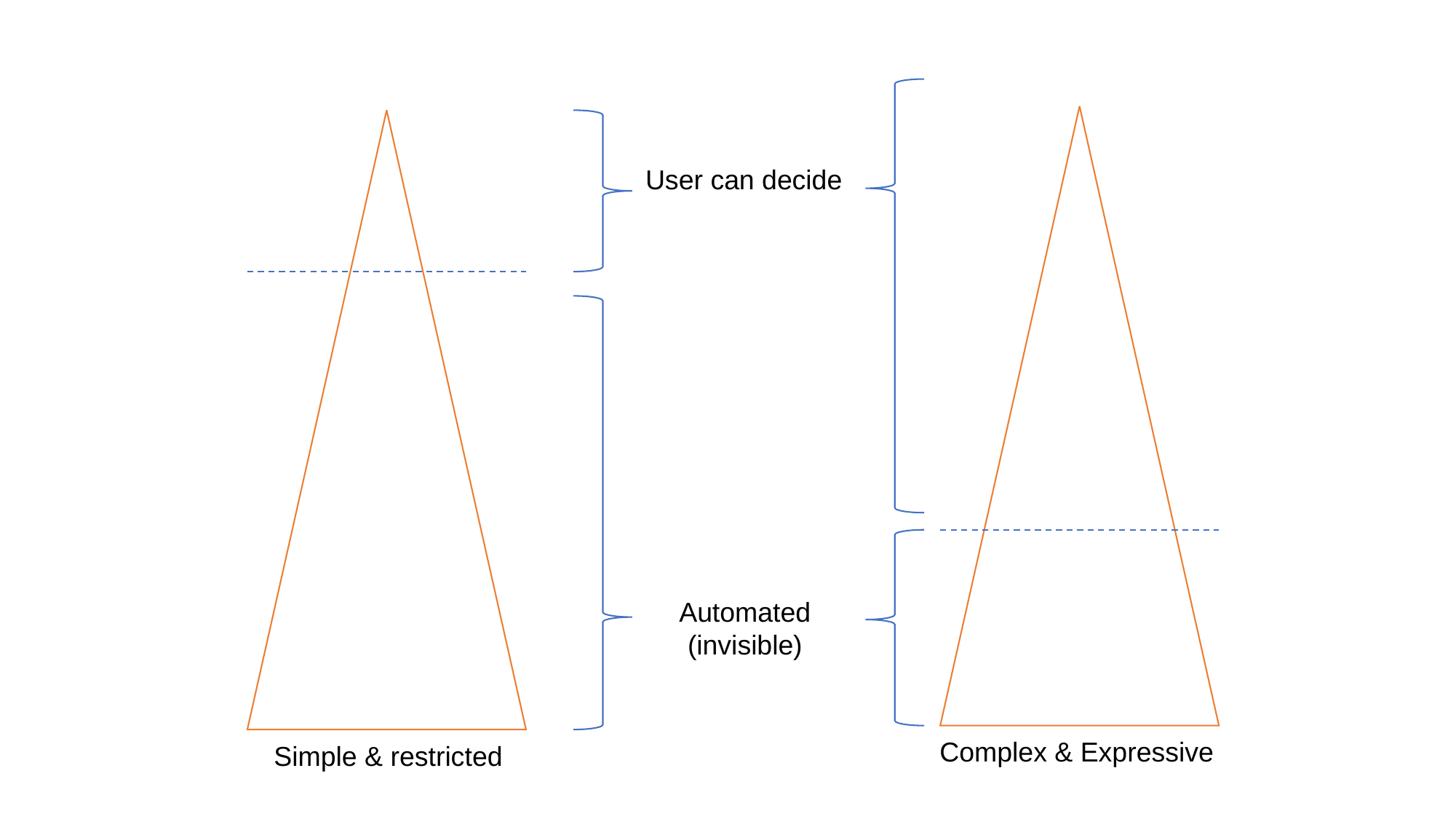

User can decide

Automated
(invisible)
Complex & Expressive
Simple & restricted